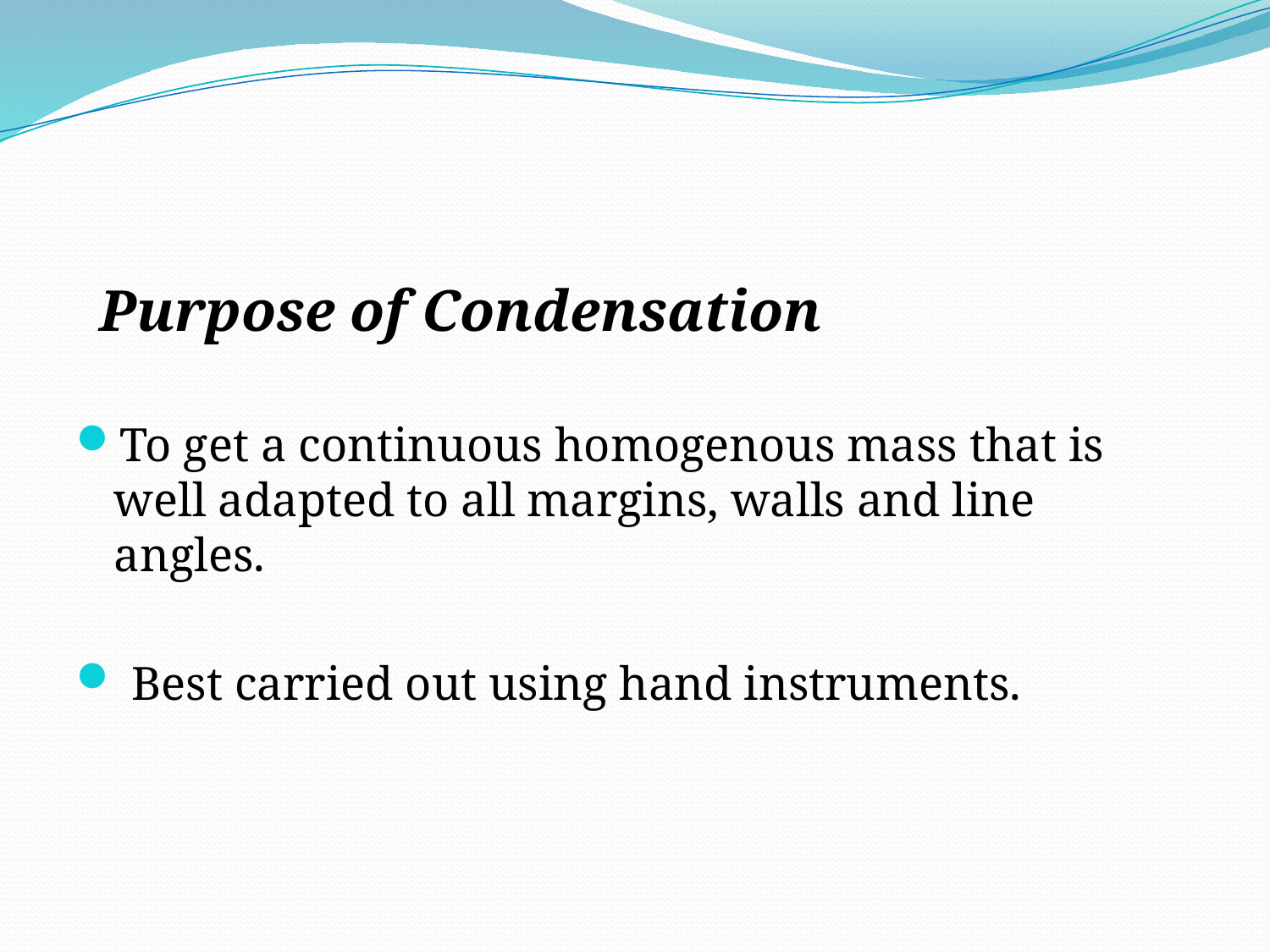

#
  Purpose of Condensation

To get a continuous homogenous mass that is well adapted to all margins, walls and line angles.

 Best carried out using hand instruments.